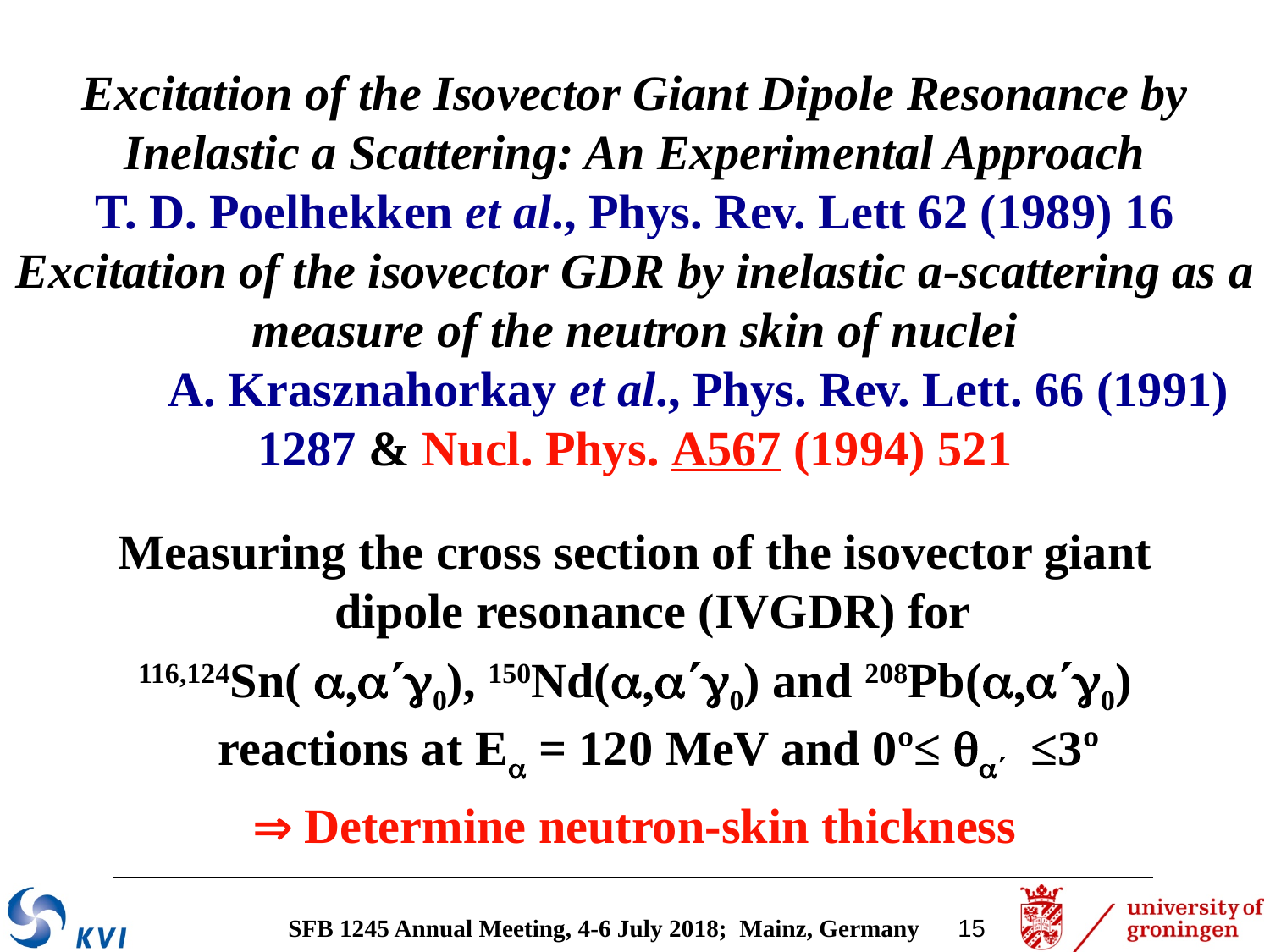

# Excitation of the Isovector Giant Dipole Resonance by Inelastic a Scattering: An Experimental Approach T. D. Poelhekken et al., Phys. Rev. Lett 62 (1989) 16 Excitation of the isovector GDR by inelastic a‑scattering as a measure of the neutron skin of nuclei A. Krasznahorkay et al., Phys. Rev. Lett. 66 (1991) 1287 & Nucl. Phys. A567 (1994) 521
Measuring the cross section of the isovector giant dipole resonance (IVGDR) for
116,124Sn( α,α′γ0), 150Nd(α,α′γ0) and 208Pb(α,α′γ0) reactions at Eα = 120 MeV and 0º≤ θα′ ≤3º
⇒ Determine neutron-skin thickness